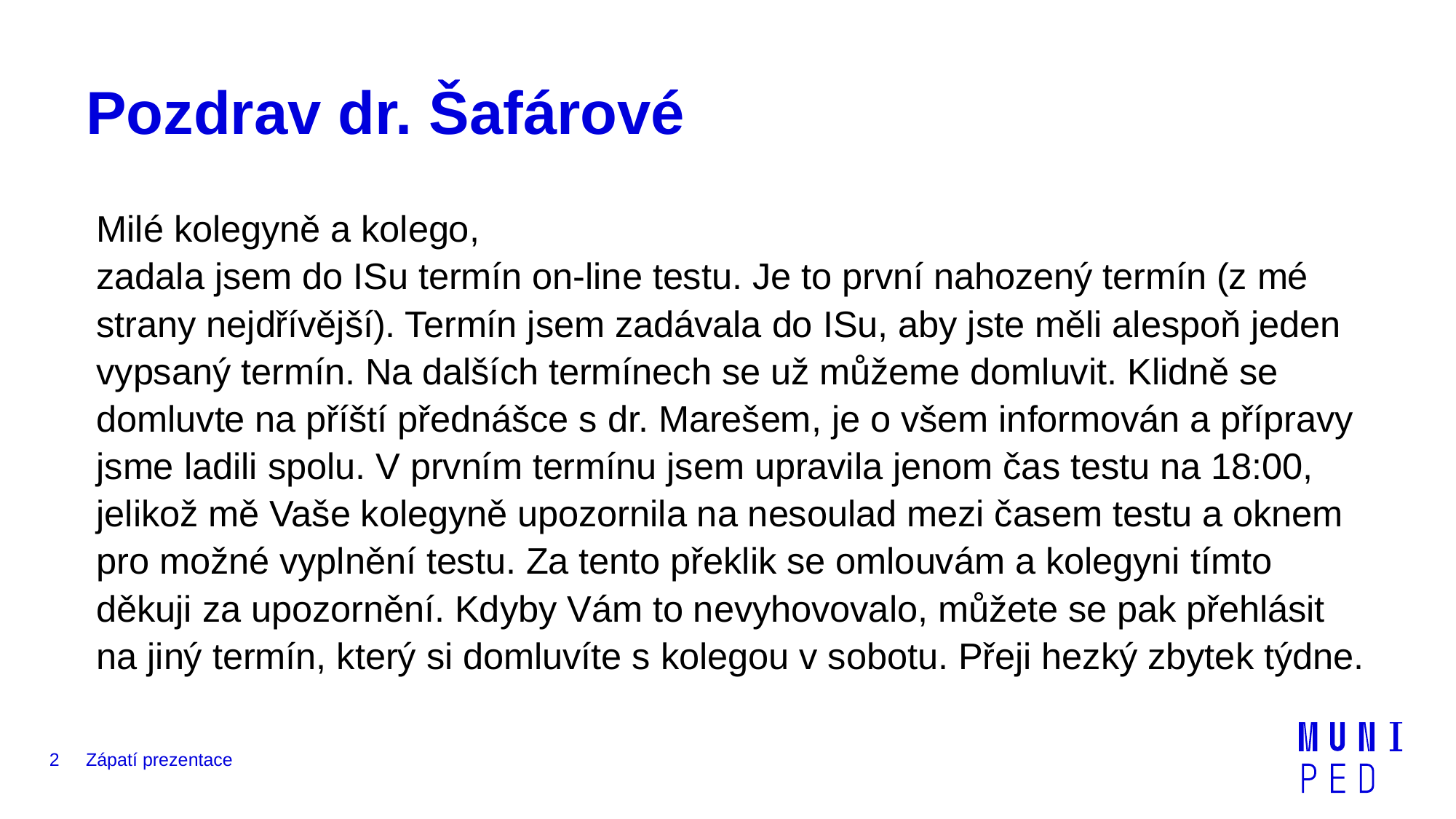

# Pozdrav dr. Šafárové
Milé kolegyně a kolego,
zadala jsem do ISu termín on-line testu. Je to první nahozený termín (z mé strany nejdřívější). Termín jsem zadávala do ISu, aby jste měli alespoň jeden vypsaný termín. Na dalších termínech se už můžeme domluvit. Klidně se domluvte na příští přednášce s dr. Marešem, je o všem informován a přípravy jsme ladili spolu. V prvním termínu jsem upravila jenom čas testu na 18:00, jelikož mě Vaše kolegyně upozornila na nesoulad mezi časem testu a oknem pro možné vyplnění testu. Za tento překlik se omlouvám a kolegyni tímto děkuji za upozornění. Kdyby Vám to nevyhovovalo, můžete se pak přehlásit na jiný termín, který si domluvíte s kolegou v sobotu. Přeji hezký zbytek týdne.
2
Zápatí prezentace